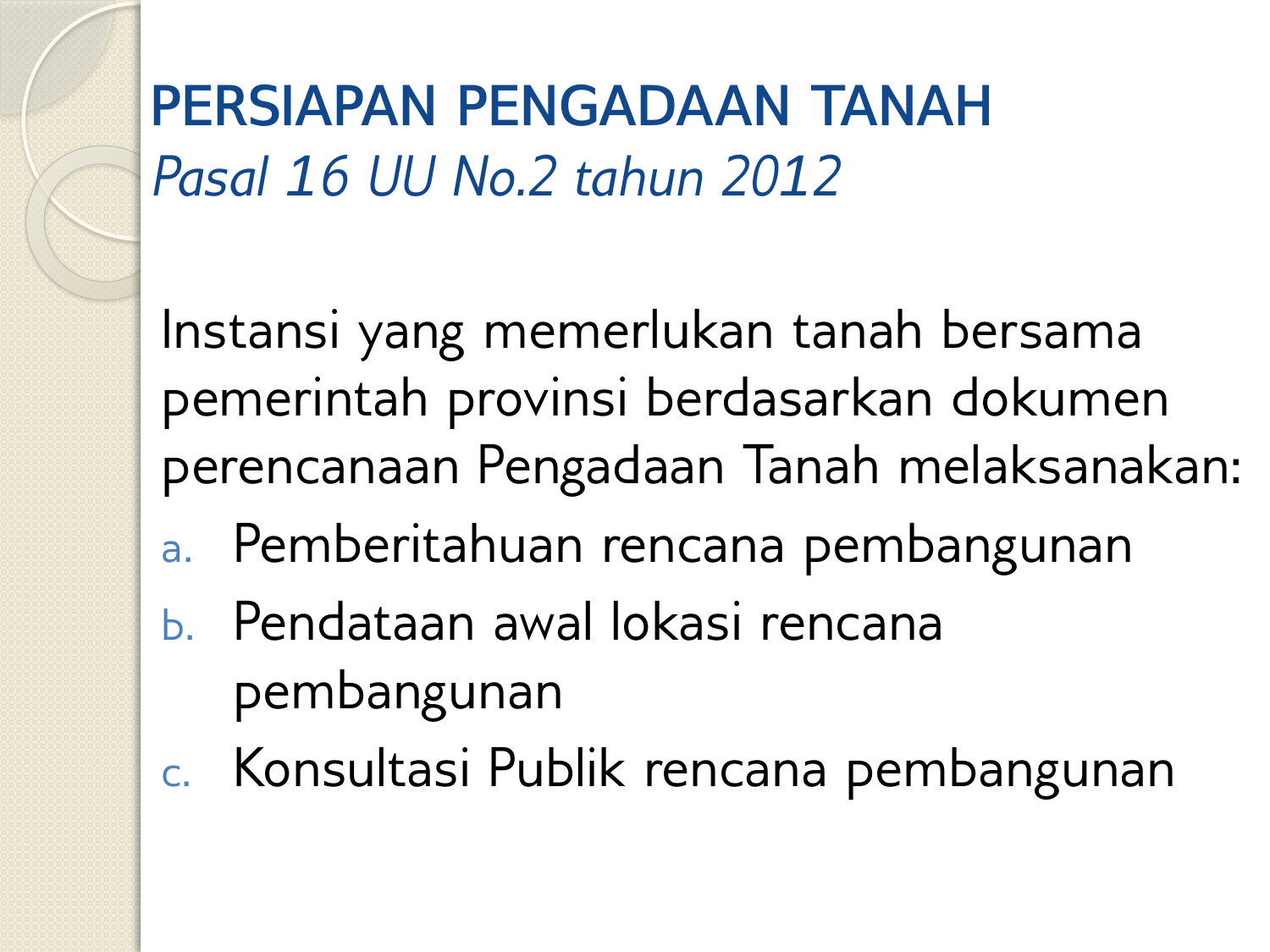

# PERSIAPAN PENGADAAN TANAH Pasal 16 UU No.2 tahun 2012
Instansi yang memerlukan tanah bersama pemerintah provinsi berdasarkan dokumen perencanaan Pengadaan Tanah melaksanakan:
Pemberitahuan rencana pembangunan
Pendataan awal lokasi rencana pembangunan
Konsultasi Publik rencana pembangunan